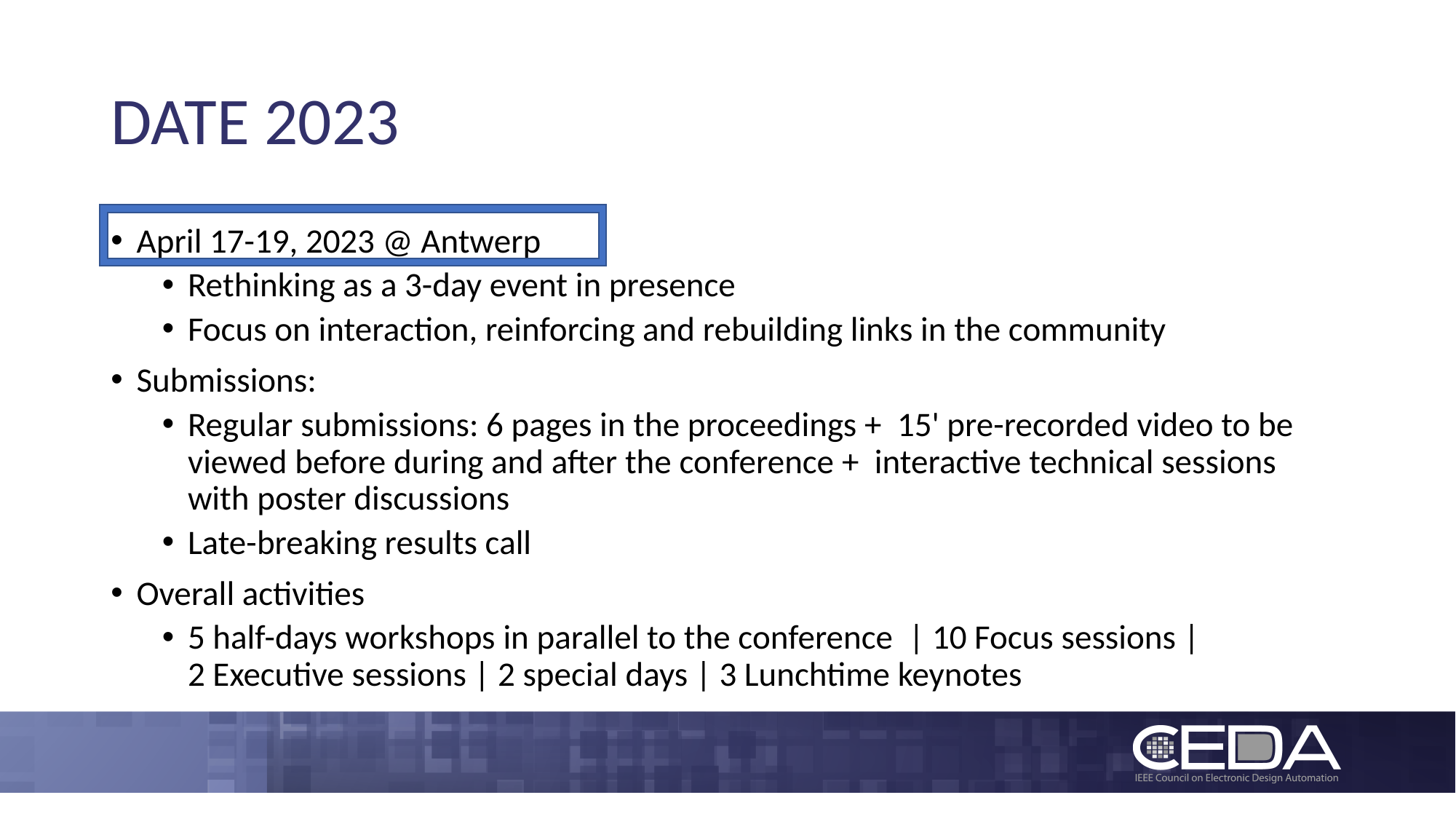

# DATE 2023

April 17-19, 2023 @ Antwerp
Rethinking as a 3-day event in presence
Focus on interaction, reinforcing and rebuilding links in the community
Submissions:
Regular submissions: 6 pages in the proceedings +  15' pre-recorded video to be viewed before during and after the conference +  interactive technical sessions with poster discussions
Late-breaking results call
Overall activities
5 half-days workshops in parallel to the conference  | 10 Focus sessions |
2 Executive sessions | 2 special days | 3 Lunchtime keynotes